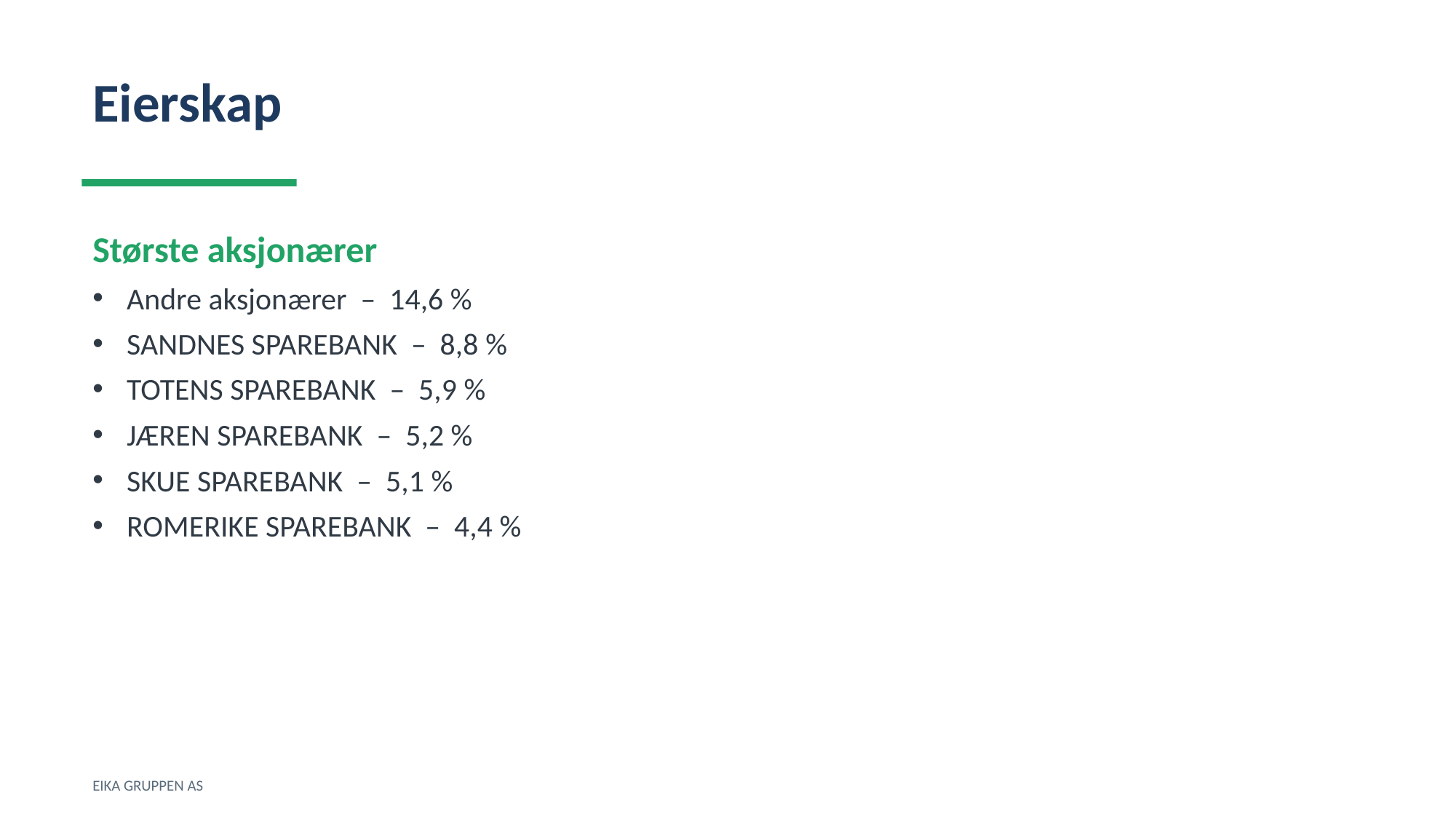

Eierskap

Største aksjonærer
Andre aksjonærer  –  14,6 %
SANDNES SPAREBANK  –  8,8 %
TOTENS SPAREBANK  –  5,9 %
JÆREN SPAREBANK  –  5,2 %
SKUE SPAREBANK  –  5,1 %
ROMERIKE SPAREBANK  –  4,4 %
EIKA GRUPPEN AS